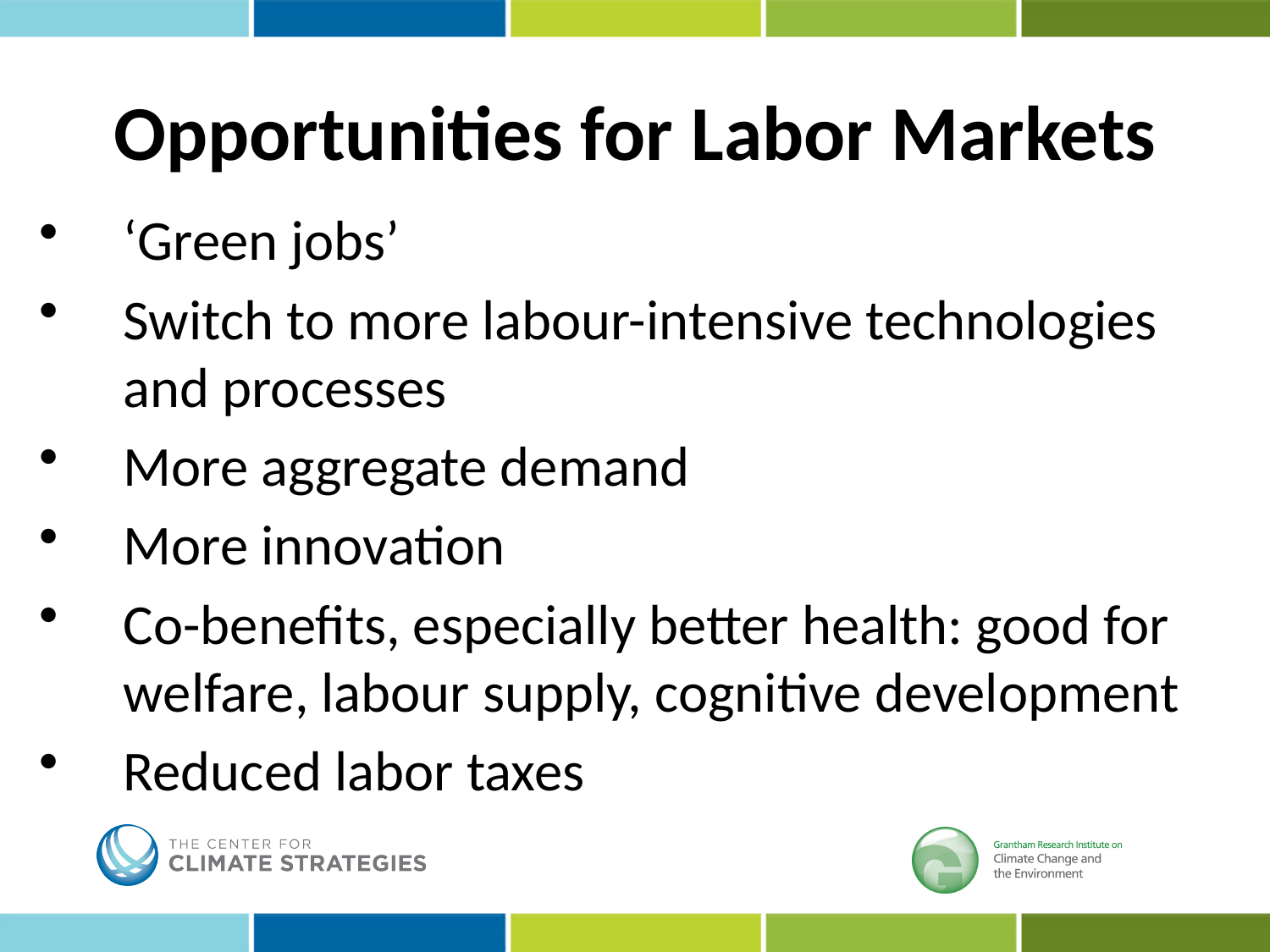

# Opportunities for Labor Markets
‘Green jobs’
Switch to more labour-intensive technologies and processes
More aggregate demand
More innovation
Co-benefits, especially better health: good for welfare, labour supply, cognitive development
Reduced labor taxes